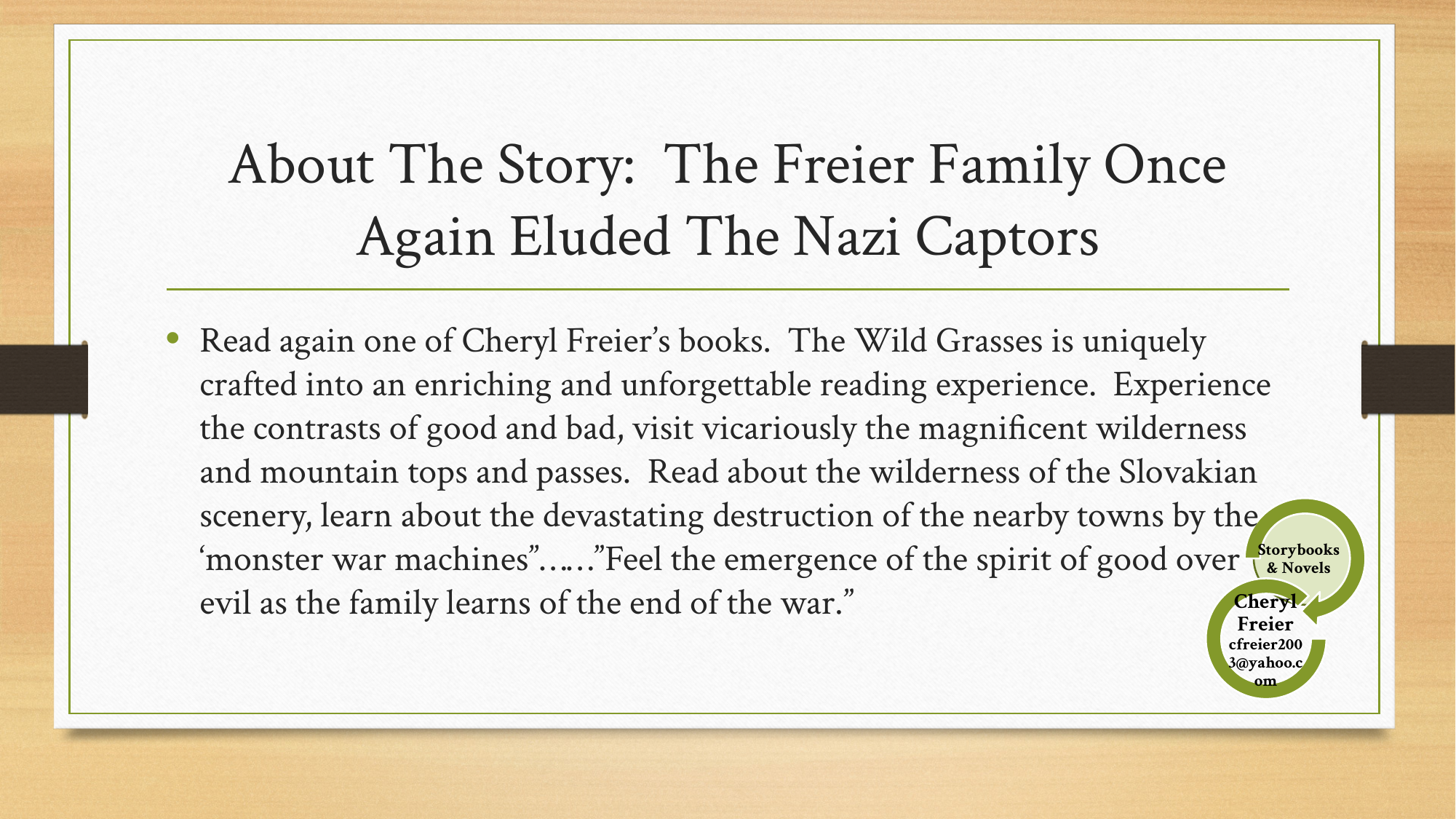

# About The Story:  The Freier Family Once Again Eluded The Nazi Captors
Read again one of Cheryl Freier’s books.  The Wild Grasses is uniquely crafted into an enriching and unforgettable reading experience.  Experience the contrasts of good and bad, visit vicariously the magnificent wilderness and mountain tops and passes.  Read about the wilderness of the Slovakian scenery, learn about the devastating destruction of the nearby towns by the ‘monster war machines”……”Feel the emergence of the spirit of good over evil as the family learns of the end of the war.”